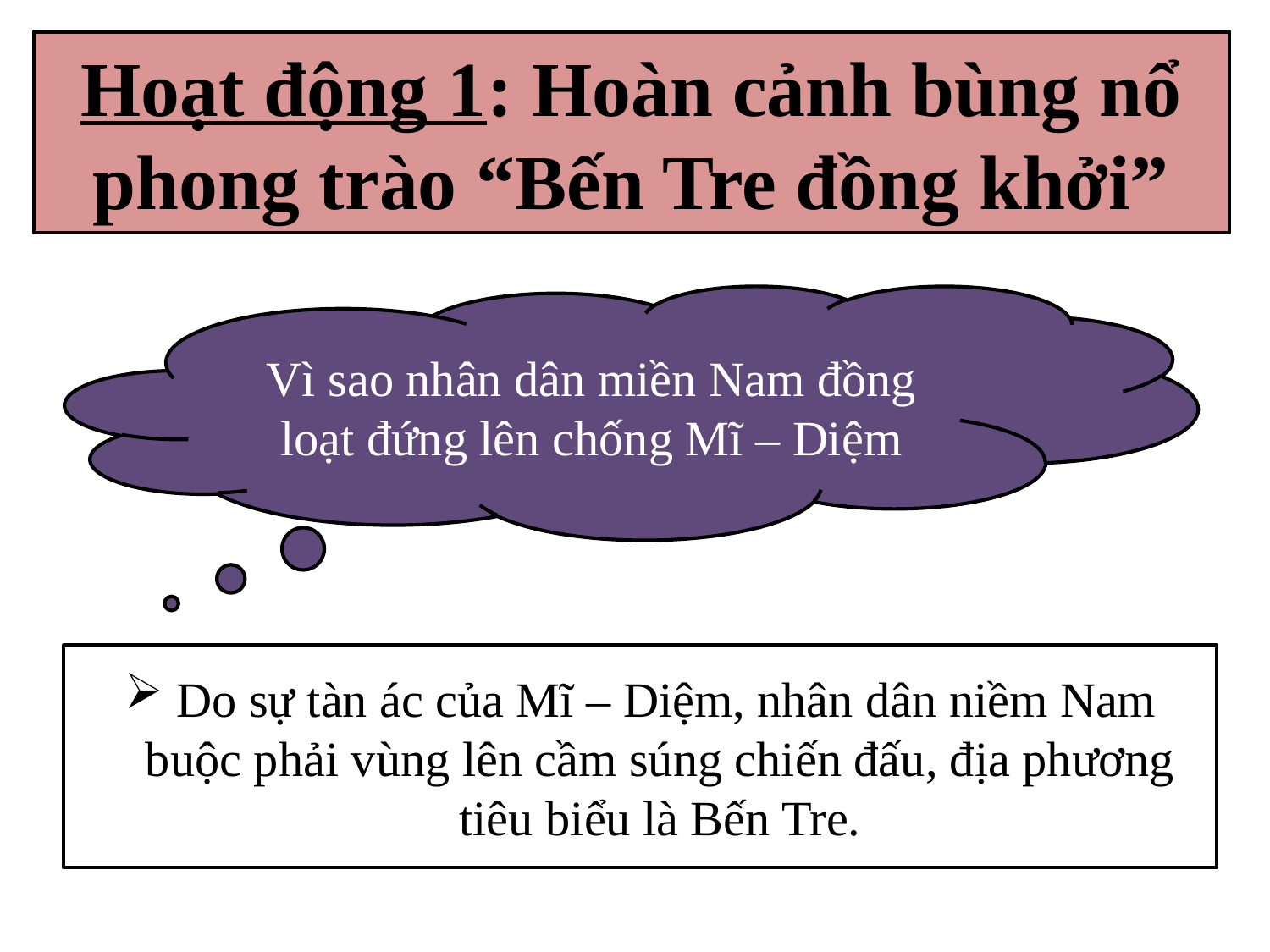

Hoạt động 1: Hoàn cảnh bùng nổ phong trào “Bến Tre đồng khởi”
Vì sao nhân dân miền Nam đồng loạt đứng lên chống Mĩ – Diệm
 Do sự tàn ác của Mĩ – Diệm, nhân dân niềm Nam buộc phải vùng lên cầm súng chiến đấu, địa phương tiêu biểu là Bến Tre.